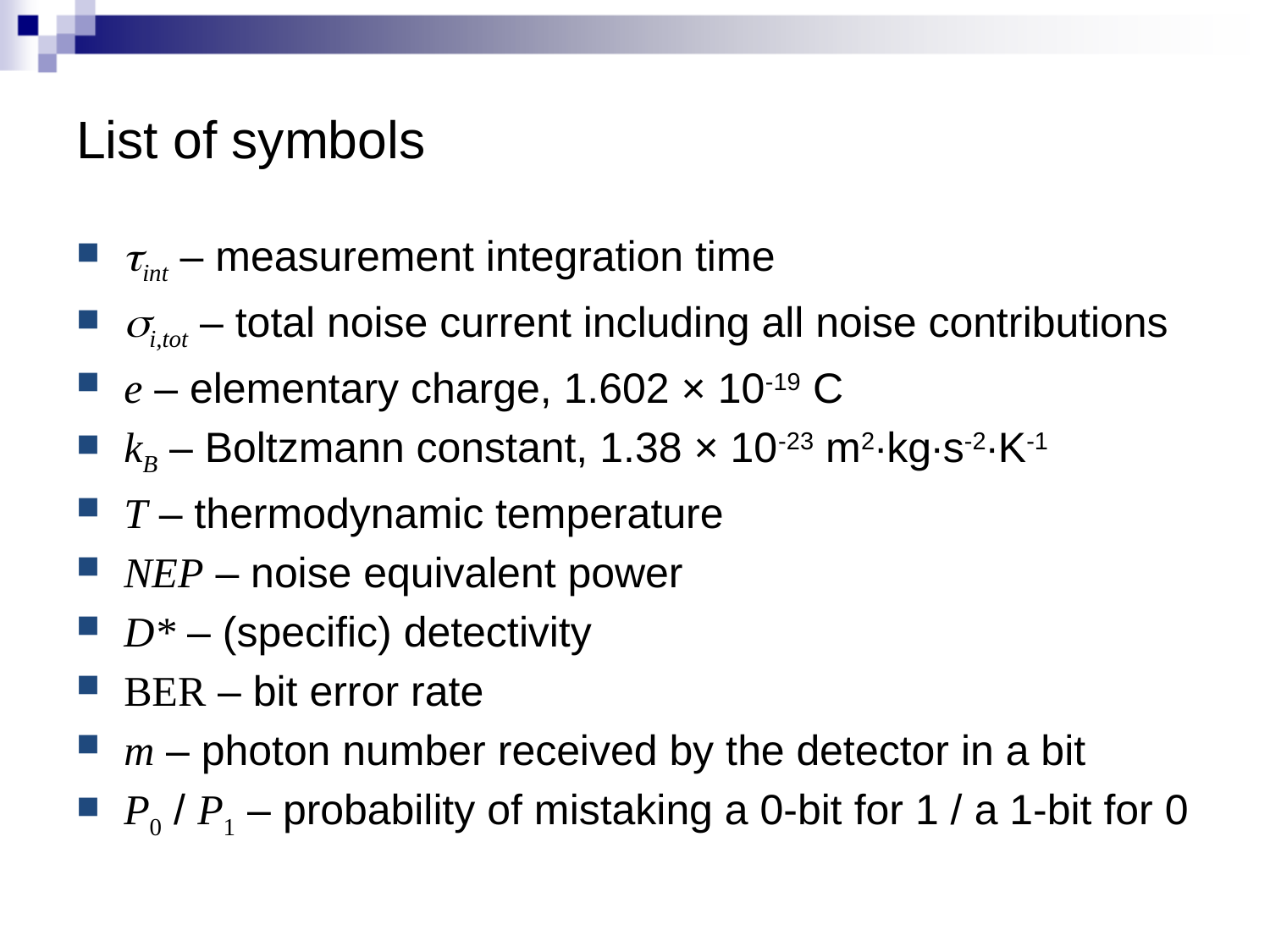

# List of symbols
τint – measurement integration time
σi,tot – total noise current including all noise contributions
e – elementary charge, 1.602 × 10-19 C
kB – Boltzmann constant, 1.38 × 10-23 m2·kg·s-2·K-1
T – thermodynamic temperature
NEP – noise equivalent power
D* – (specific) detectivity
BER – bit error rate
m – photon number received by the detector in a bit
P0 / P1 – probability of mistaking a 0-bit for 1 / a 1-bit for 0